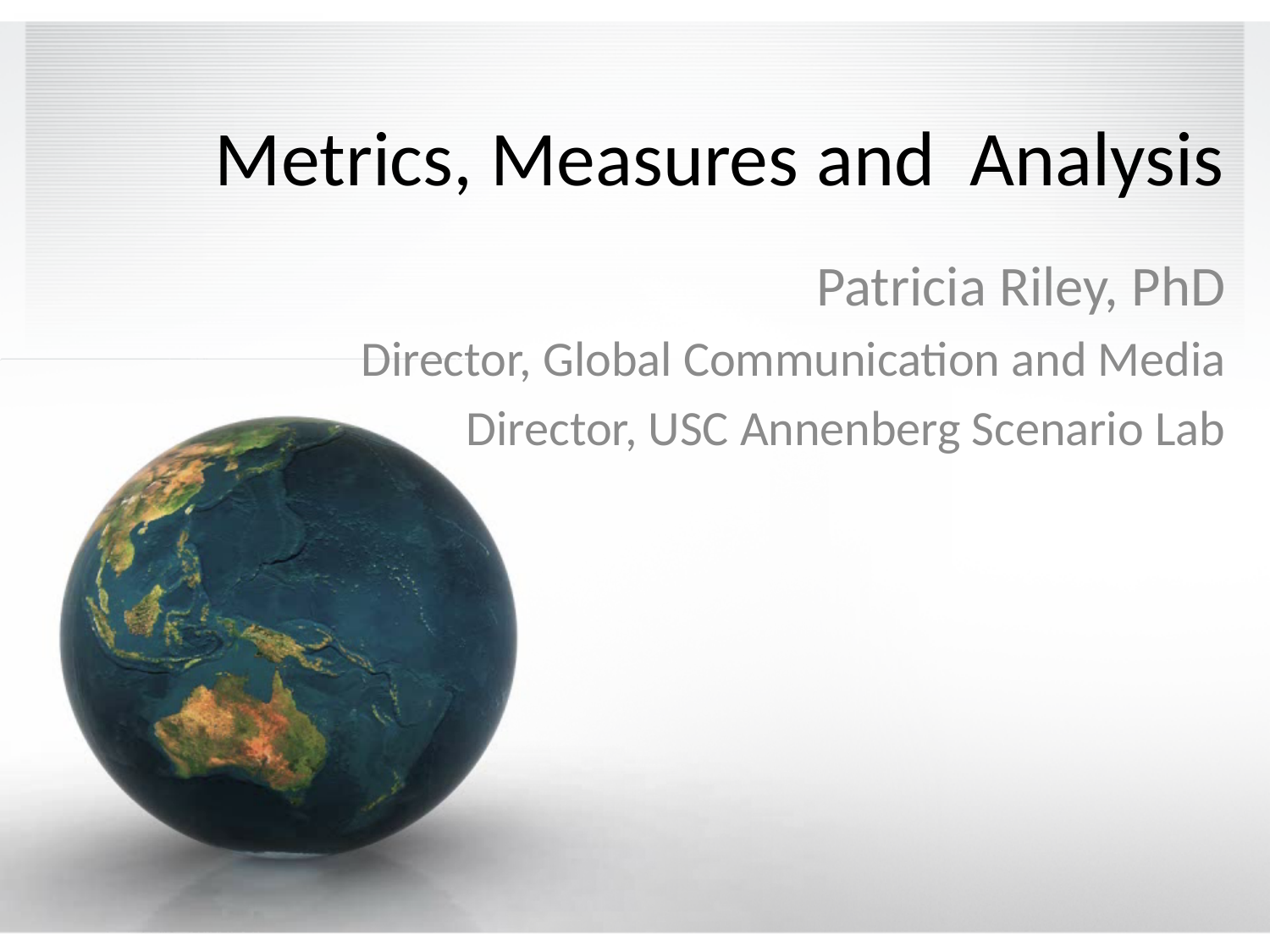

# Metrics, Measures and  Analysis
Patricia Riley, PhD
Director, Global Communication and Media
Director, USC Annenberg Scenario Lab